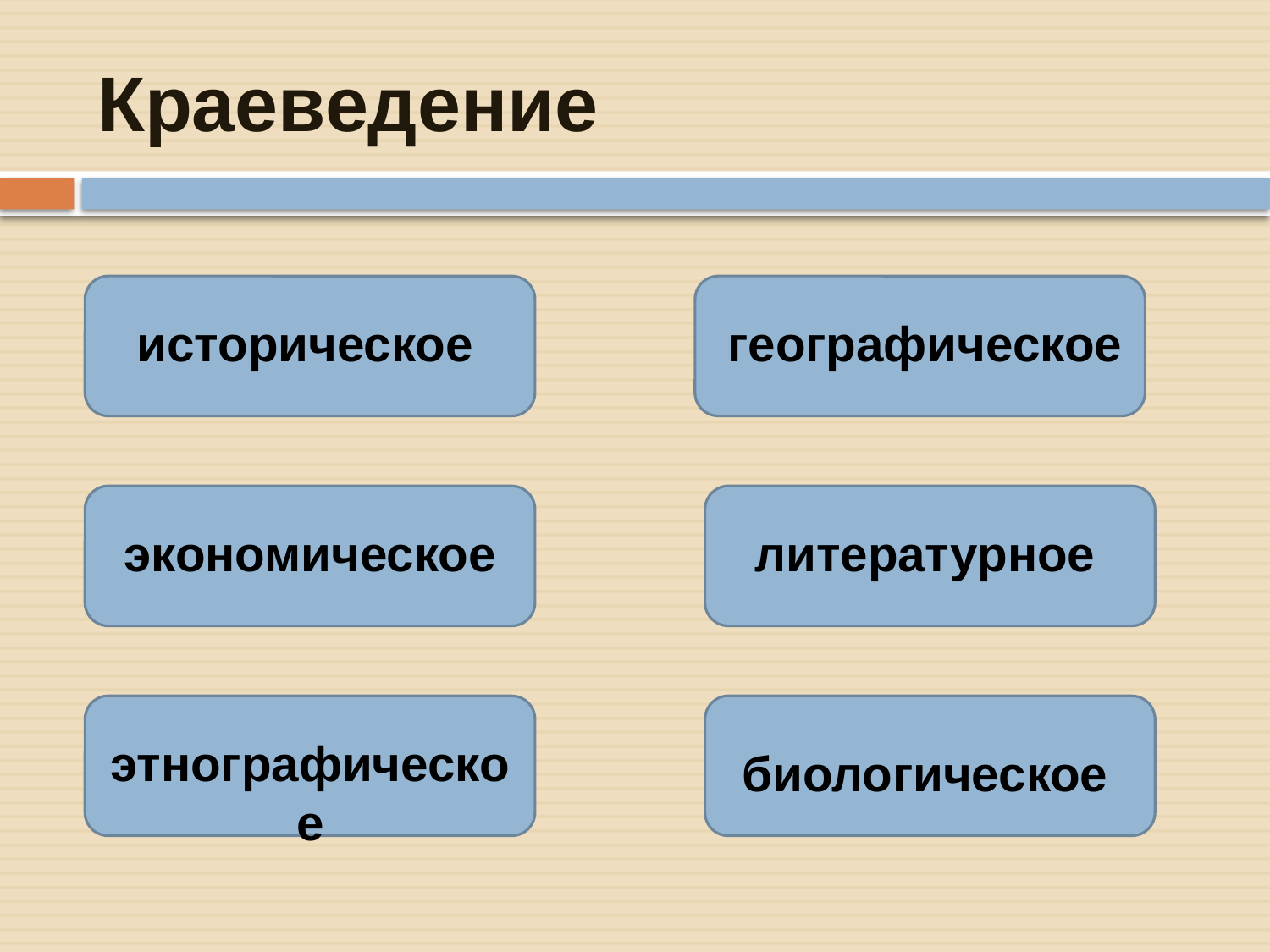

# Краеведение

историческое

географическое

экономическое

литературное

этнографическое

биологическое